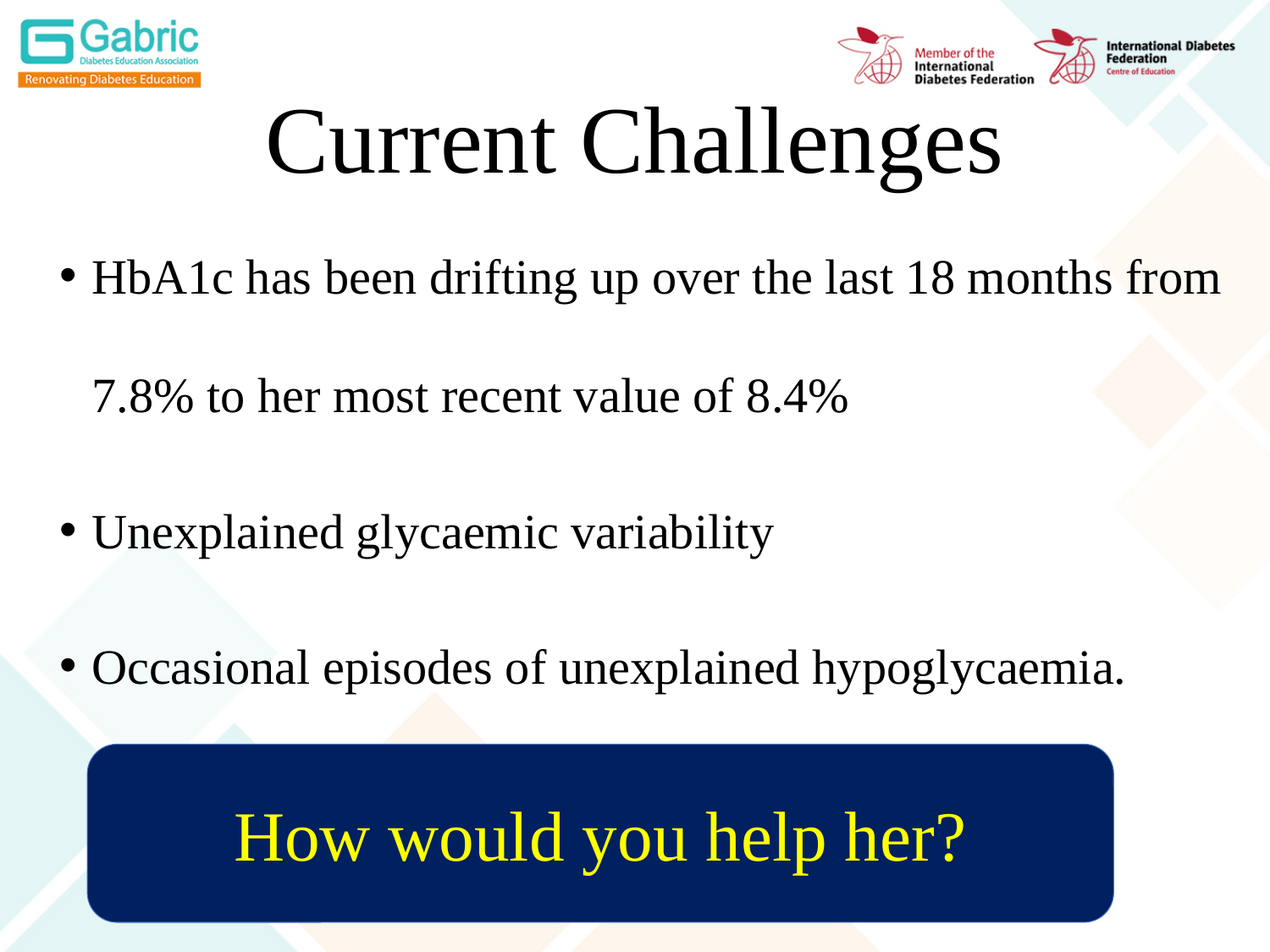

# Current Challenges
HbA1c has been drifting up over the last 18 months from 7.8% to her most recent value of 8.4%
Unexplained glycaemic variability
Occasional episodes of unexplained hypoglycaemia.
How would you help her?